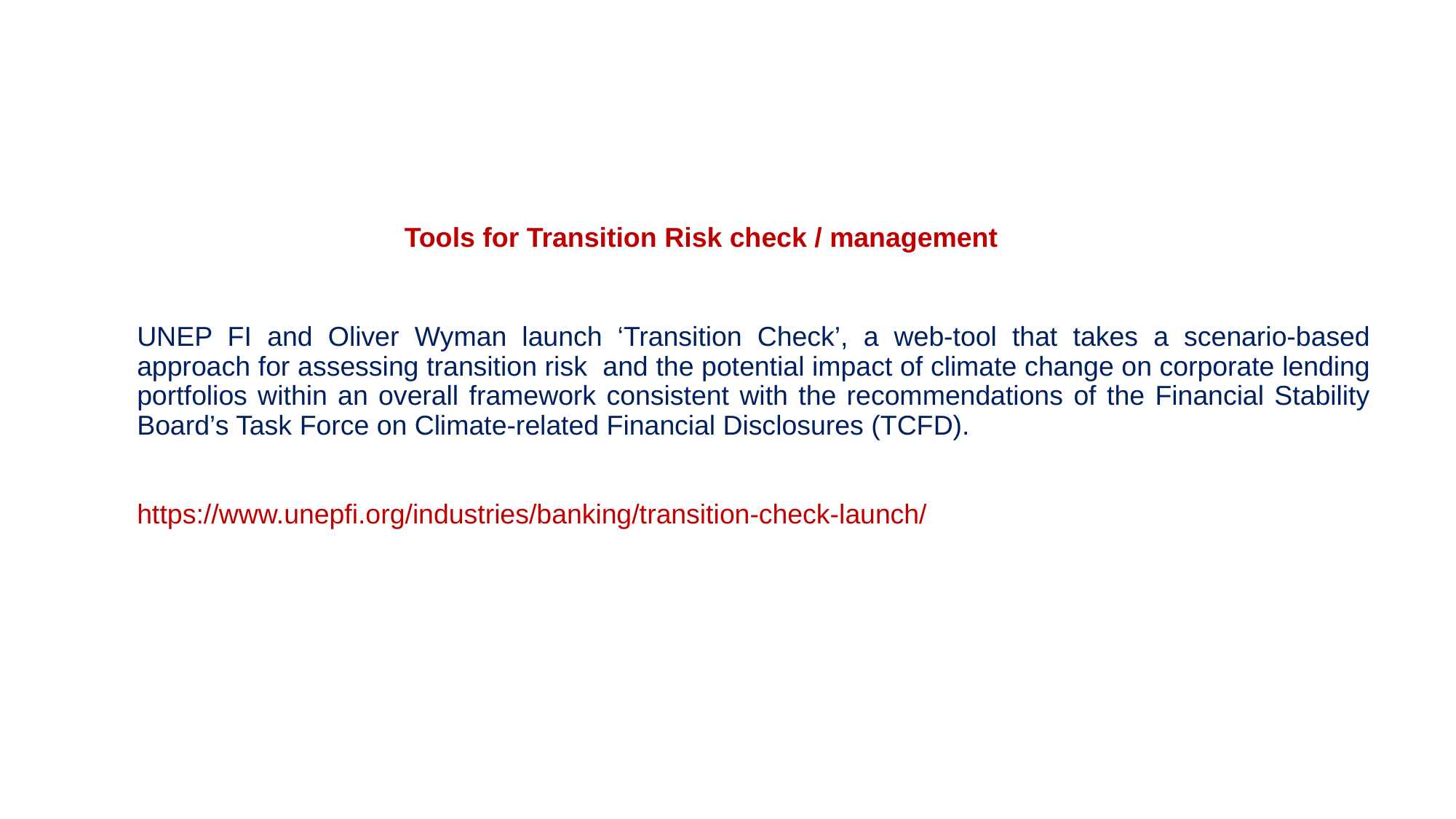

# Tools for Transition Risk check / management
UNEP FI and Oliver Wyman launch ‘Transition Check’, a web-tool that takes a scenario-based approach for assessing transition risk  and the potential impact of climate change on corporate lending portfolios within an overall framework consistent with the recommendations of the Financial Stability Board’s Task Force on Climate-related Financial Disclosures (TCFD).

https://www.unepfi.org/industries/banking/transition-check-launch/